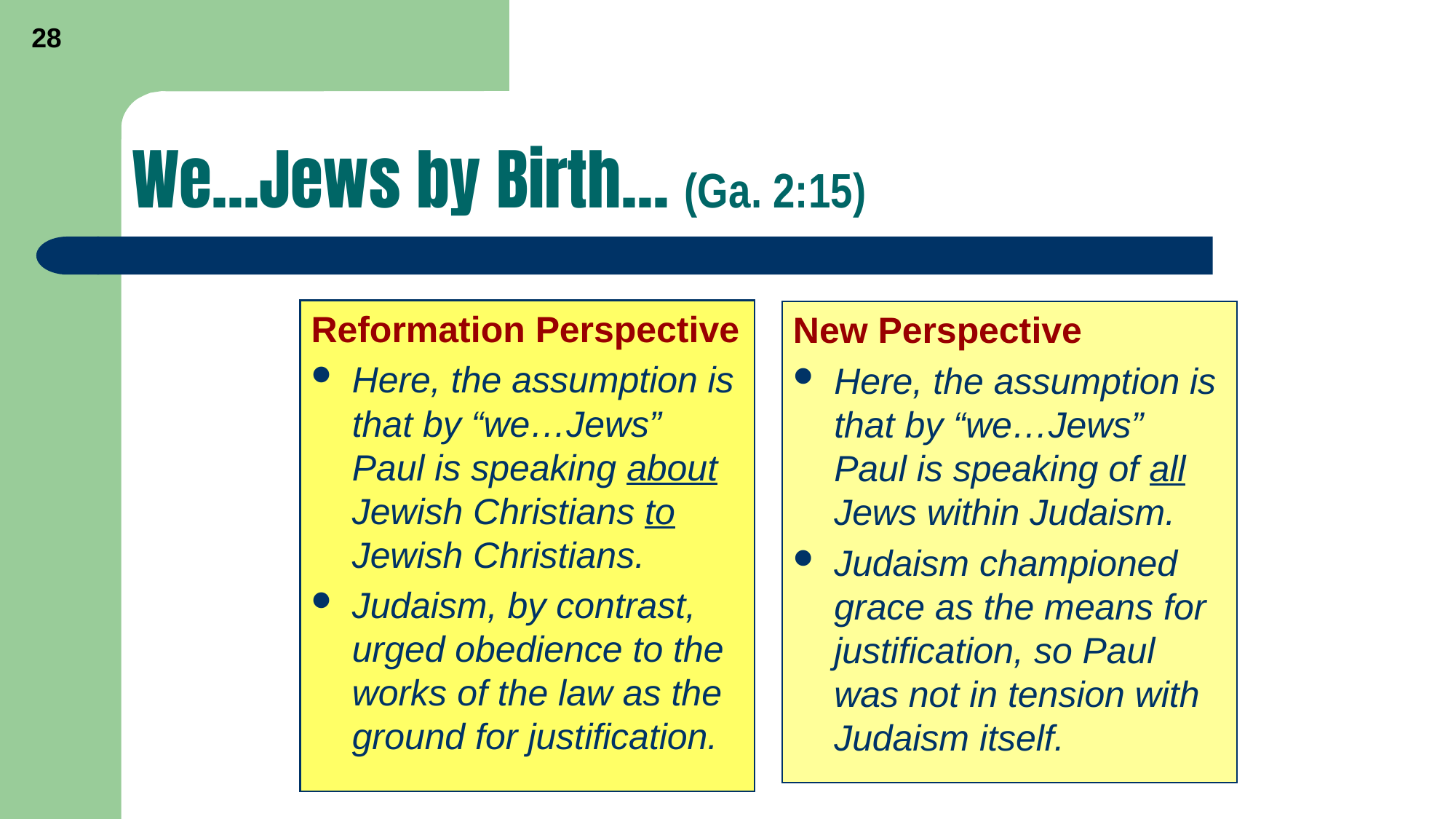

28
# We…Jews by Birth… (Ga. 2:15)
Reformation Perspective
Here, the assumption is that by “we…Jews” Paul is speaking about Jewish Christians to Jewish Christians.
Judaism, by contrast, urged obedience to the works of the law as the ground for justification.
New Perspective
Here, the assumption is that by “we…Jews” Paul is speaking of all Jews within Judaism.
Judaism championed grace as the means for justification, so Paul was not in tension with Judaism itself.